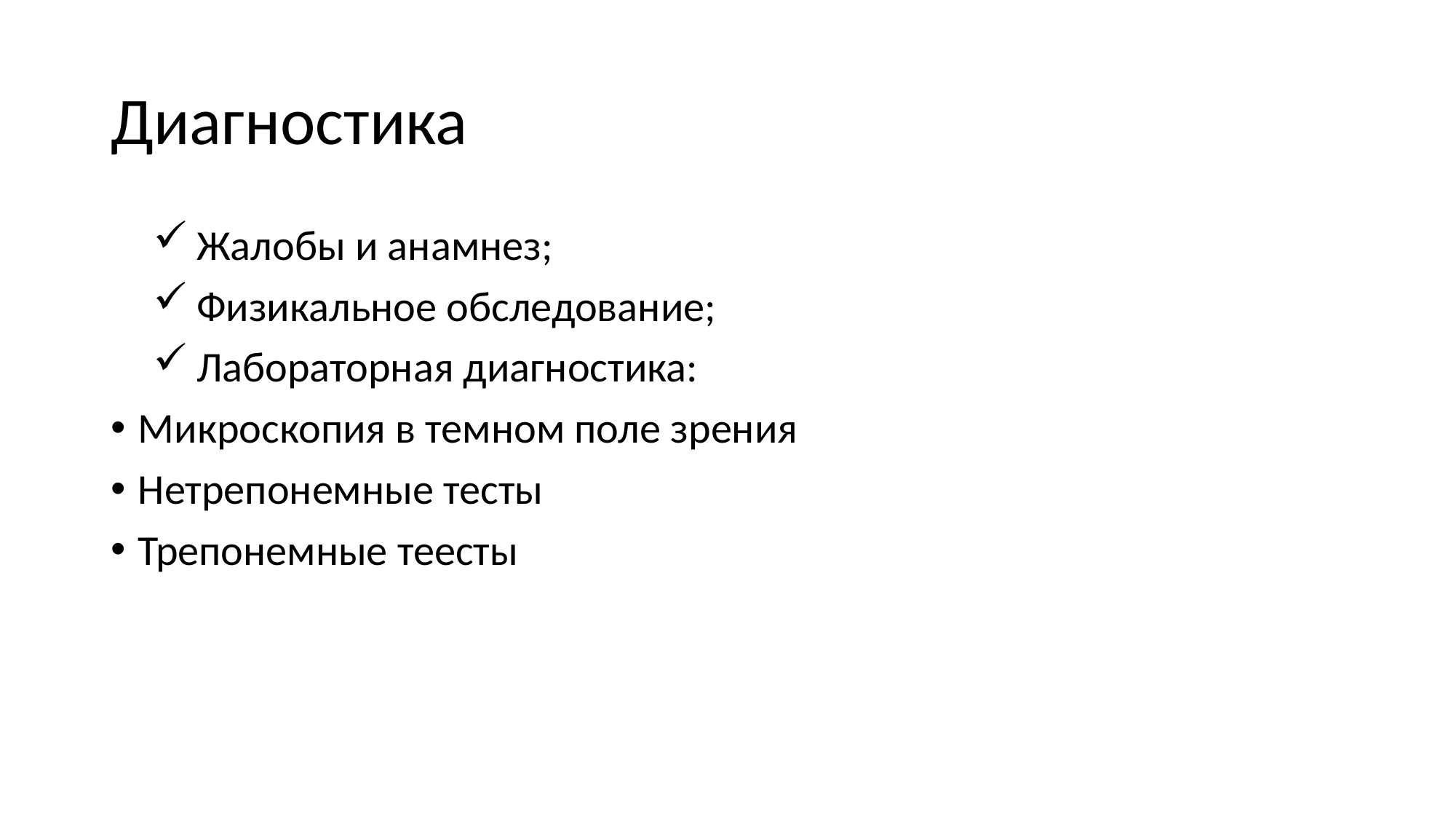

# Диагностика
Жалобы и анамнез;
Физикальное обследование;
Лабораторная диагностика:
Микроскопия в темном поле зрения
Нетрепонемные тесты
Трепонемные теесты